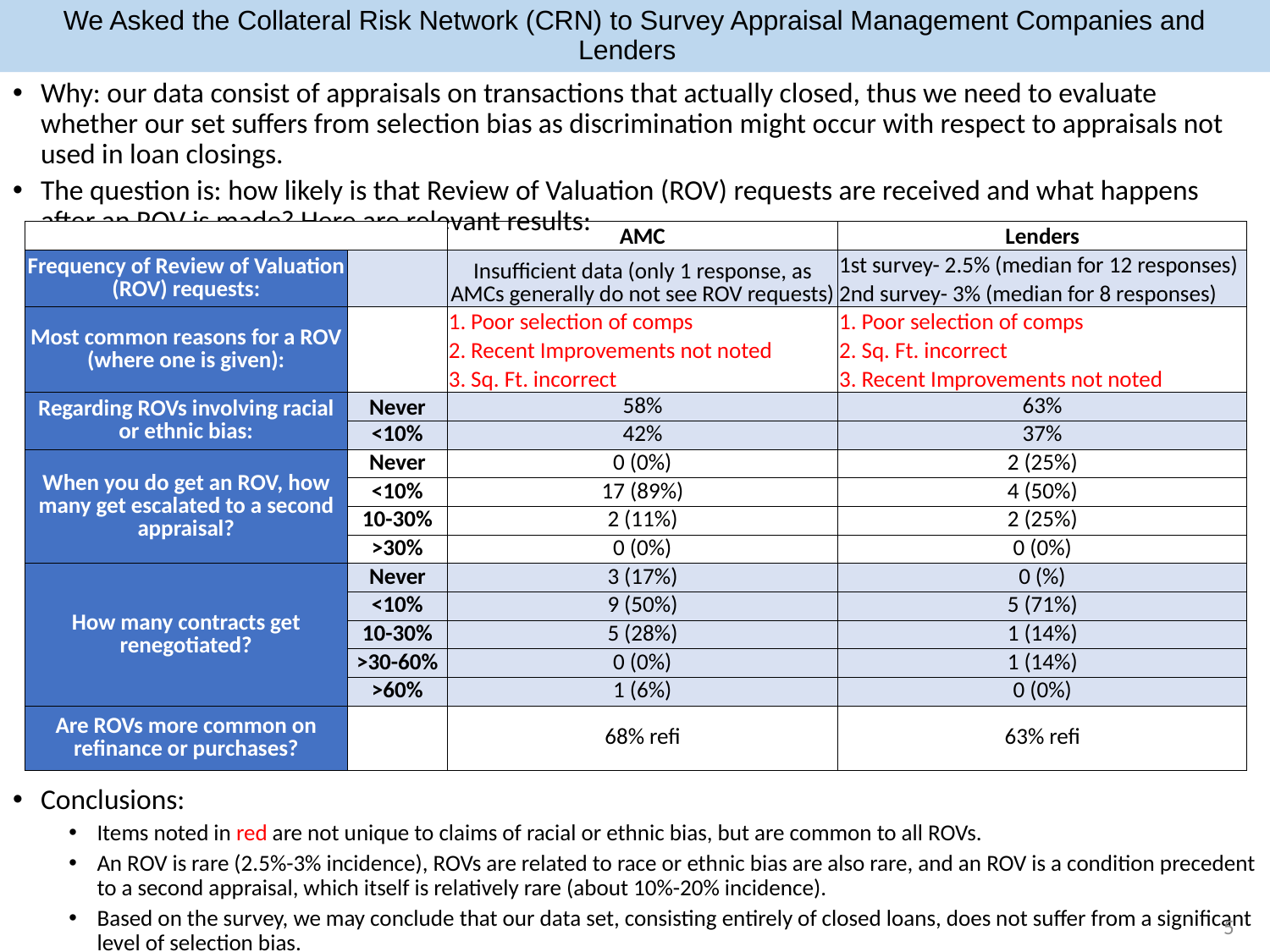

# We Asked the Collateral Risk Network (CRN) to Survey Appraisal Management Companies and Lenders
Why: our data consist of appraisals on transactions that actually closed, thus we need to evaluate whether our set suffers from selection bias as discrimination might occur with respect to appraisals not used in loan closings.
The question is: how likely is that Review of Valuation (ROV) requests are received and what happens after an ROV is made? Here are relevant results:

Conclusions:
Items noted in red are not unique to claims of racial or ethnic bias, but are common to all ROVs.
An ROV is rare (2.5%-3% incidence), ROVs are related to race or ethnic bias are also rare, and an ROV is a condition precedent to a second appraisal, which itself is relatively rare (about 10%-20% incidence).
Based on the survey, we may conclude that our data set, consisting entirely of closed loans, does not suffer from a significant level of selection bias.
|  |  | AMC | Lenders |
| --- | --- | --- | --- |
| Frequency of Review of Valuation (ROV) requests: |  | Insufficient data (only 1 response, as AMCs generally do not see ROV requests) | 1st survey- 2.5% (median for 12 responses) |
|  |  |  | 2nd survey- 3% (median for 8 responses) |
| Most common reasons for a ROV (where one is given): |  | 1. Poor selection of comps | 1. Poor selection of comps |
|  |  | 2. Recent Improvements not noted | 2. Sq. Ft. incorrect |
|  |  | 3. Sq. Ft. incorrect | 3. Recent Improvements not noted |
| Regarding ROVs involving racial or ethnic bias: | Never | 58% | 63% |
|  | <10% | 42% | 37% |
| When you do get an ROV, how many get escalated to a second appraisal? | Never | 0 (0%) | 2 (25%) |
|  | <10% | 17 (89%) | 4 (50%) |
|  | 10-30% | 2 (11%) | 2 (25%) |
|  | >30% | 0 (0%) | 0 (0%) |
| How many contracts get renegotiated? | Never | 3 (17%) | 0 (%) |
|  | <10% | 9 (50%) | 5 (71%) |
|  | 10-30% | 5 (28%) | 1 (14%) |
|  | >30-60% | 0 (0%) | 1 (14%) |
|  | >60% | 1 (6%) | 0 (0%) |
| Are ROVs more common on refinance or purchases? |  | 68% refi | 63% refi |
5